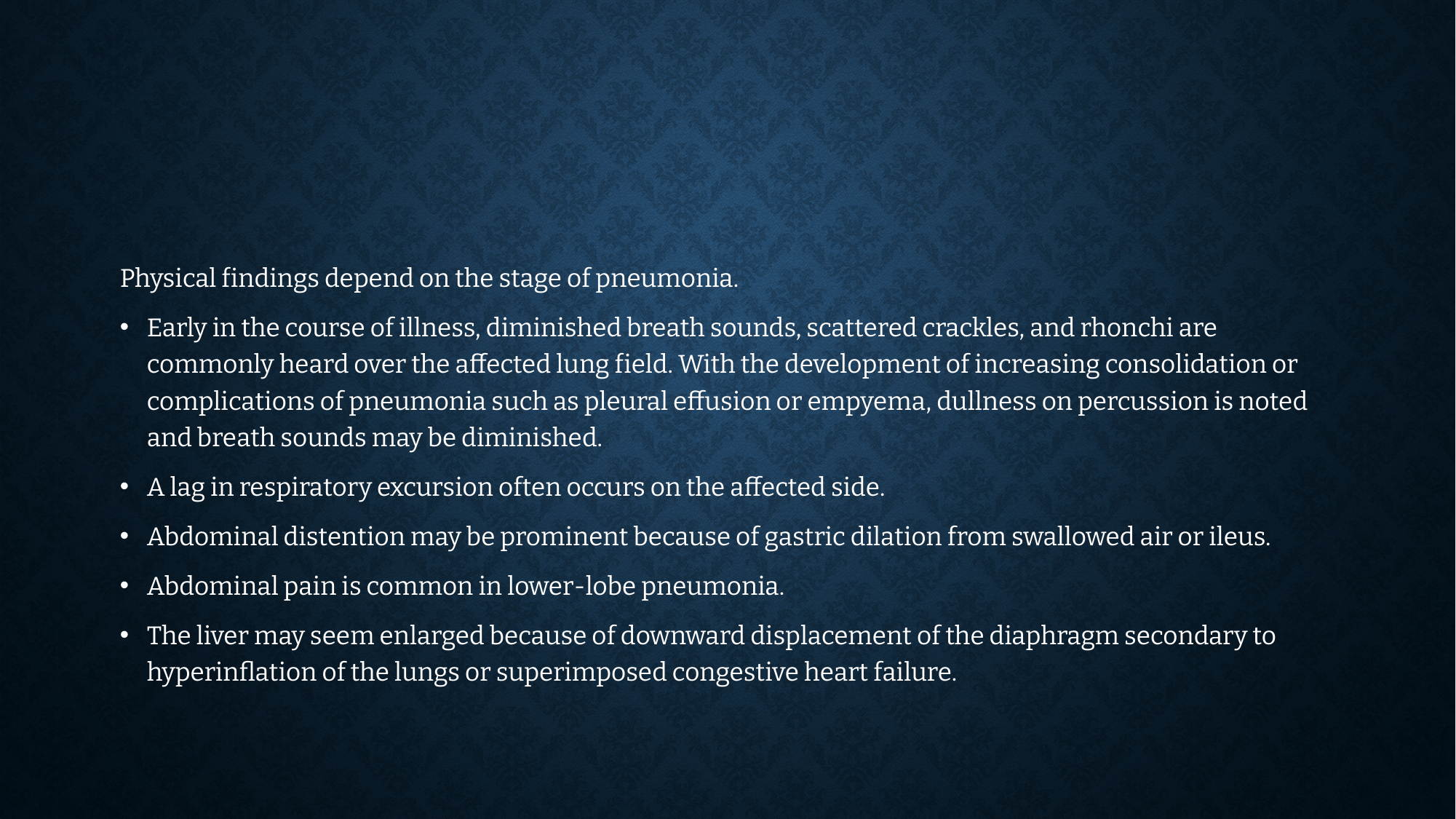

#
Physical findings depend on the stage of pneumonia.
Early in the course of illness, diminished breath sounds, scattered crackles, and rhonchi are commonly heard over the affected lung field. With the development of increasing consolidation or complications of pneumonia such as pleural effusion or empyema, dullness on percussion is noted and breath sounds may be diminished.
A lag in respiratory excursion often occurs on the affected side.
Abdominal distention may be prominent because of gastric dilation from swallowed air or ileus.
Abdominal pain is common in lower-lobe pneumonia.
The liver may seem enlarged because of downward displacement of the diaphragm secondary to hyperinflation of the lungs or superimposed congestive heart failure.